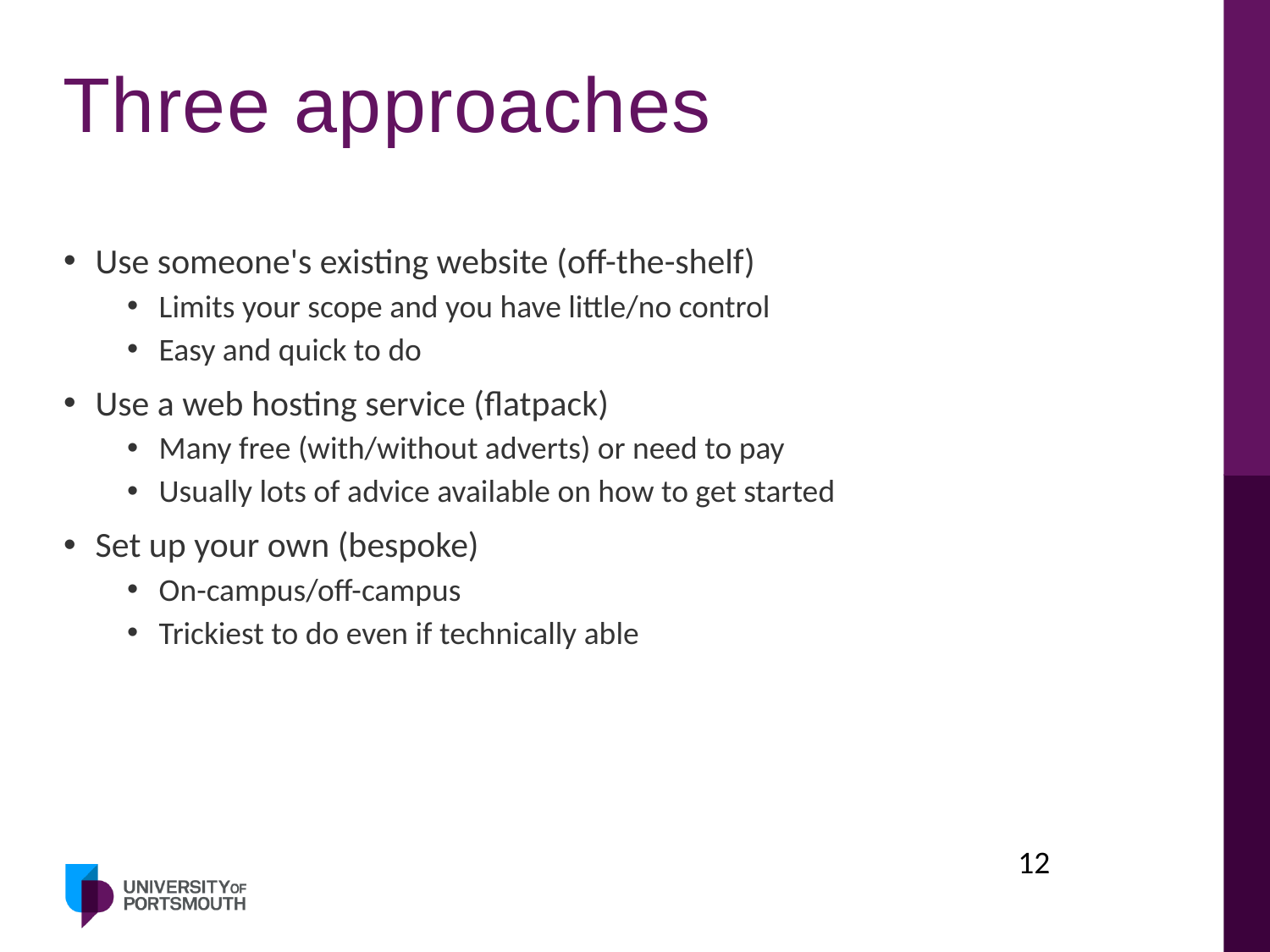

# Three approaches
Use someone's existing website (off-the-shelf)
Limits your scope and you have little/no control
Easy and quick to do
Use a web hosting service (flatpack)
Many free (with/without adverts) or need to pay
Usually lots of advice available on how to get started
Set up your own (bespoke)
On-campus/off-campus
Trickiest to do even if technically able
12